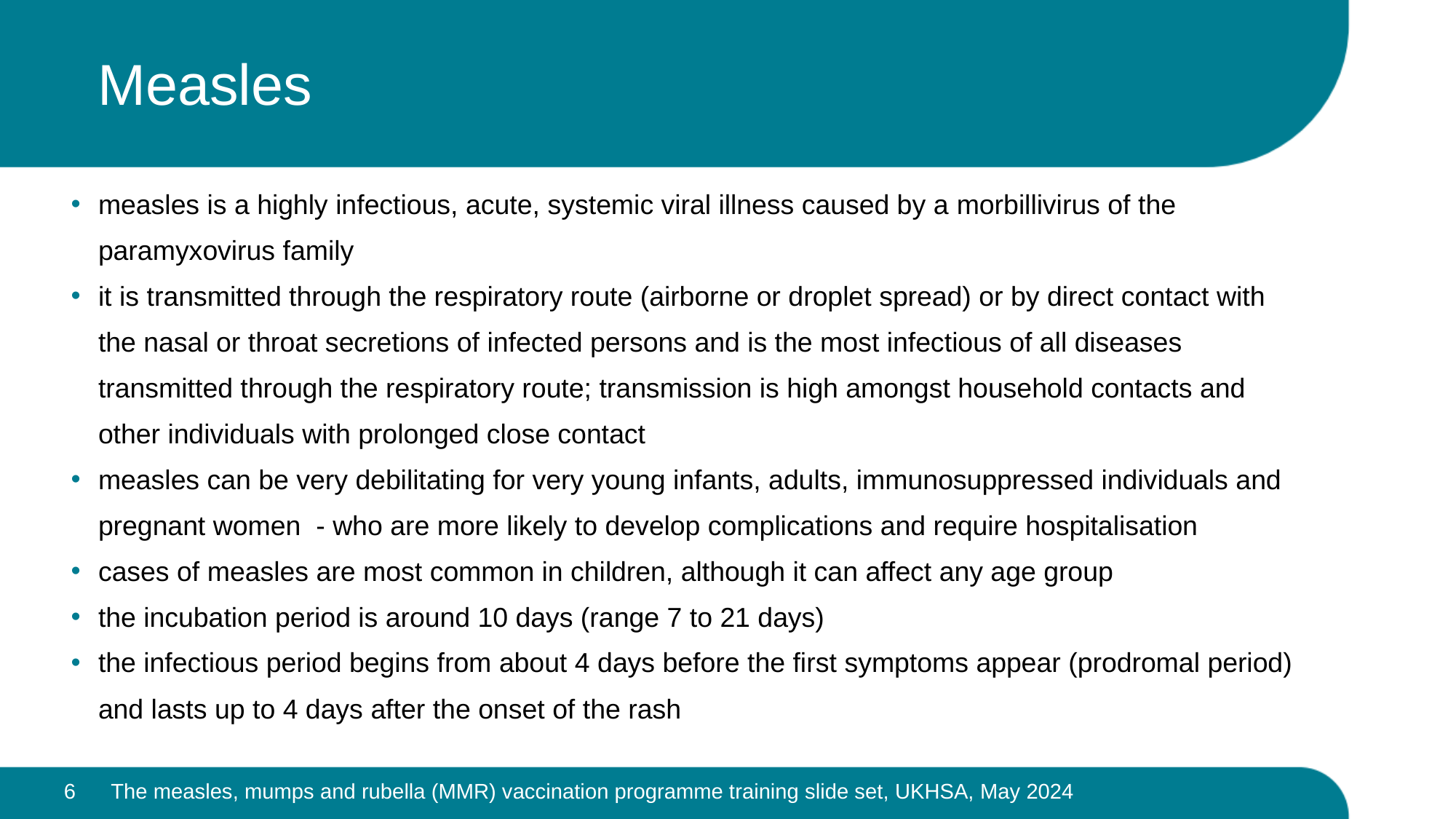

# Measles
measles is a highly infectious, acute, systemic viral illness caused by a morbillivirus of the paramyxovirus family
it is transmitted through the respiratory route (airborne or droplet spread) or by direct contact with the nasal or throat secretions of infected persons and is the most infectious of all diseases transmitted through the respiratory route; transmission is high amongst household contacts and other individuals with prolonged close contact
measles can be very debilitating for very young infants, adults, immunosuppressed individuals and pregnant women  - who are more likely to develop complications and require hospitalisation
cases of measles are most common in children, although it can affect any age group
the incubation period is around 10 days (range 7 to 21 days)
the infectious period begins from about 4 days before the first symptoms appear (prodromal period) and lasts up to 4 days after the onset of the rash

6
The measles, mumps and rubella (MMR) vaccination programme training slide set, UKHSA, May 2024